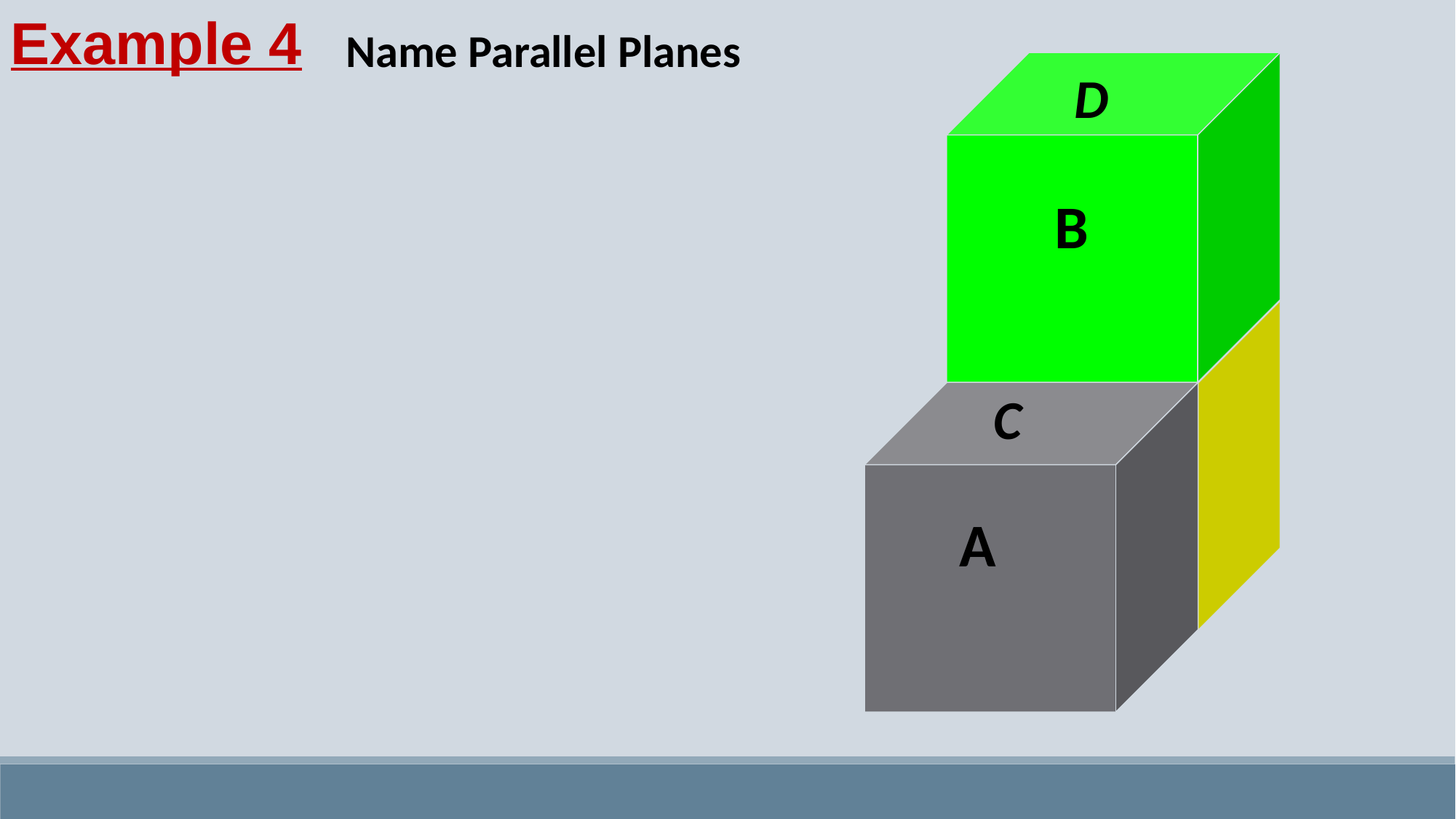

Example 4
Name Parallel Planes

D

B

C

A